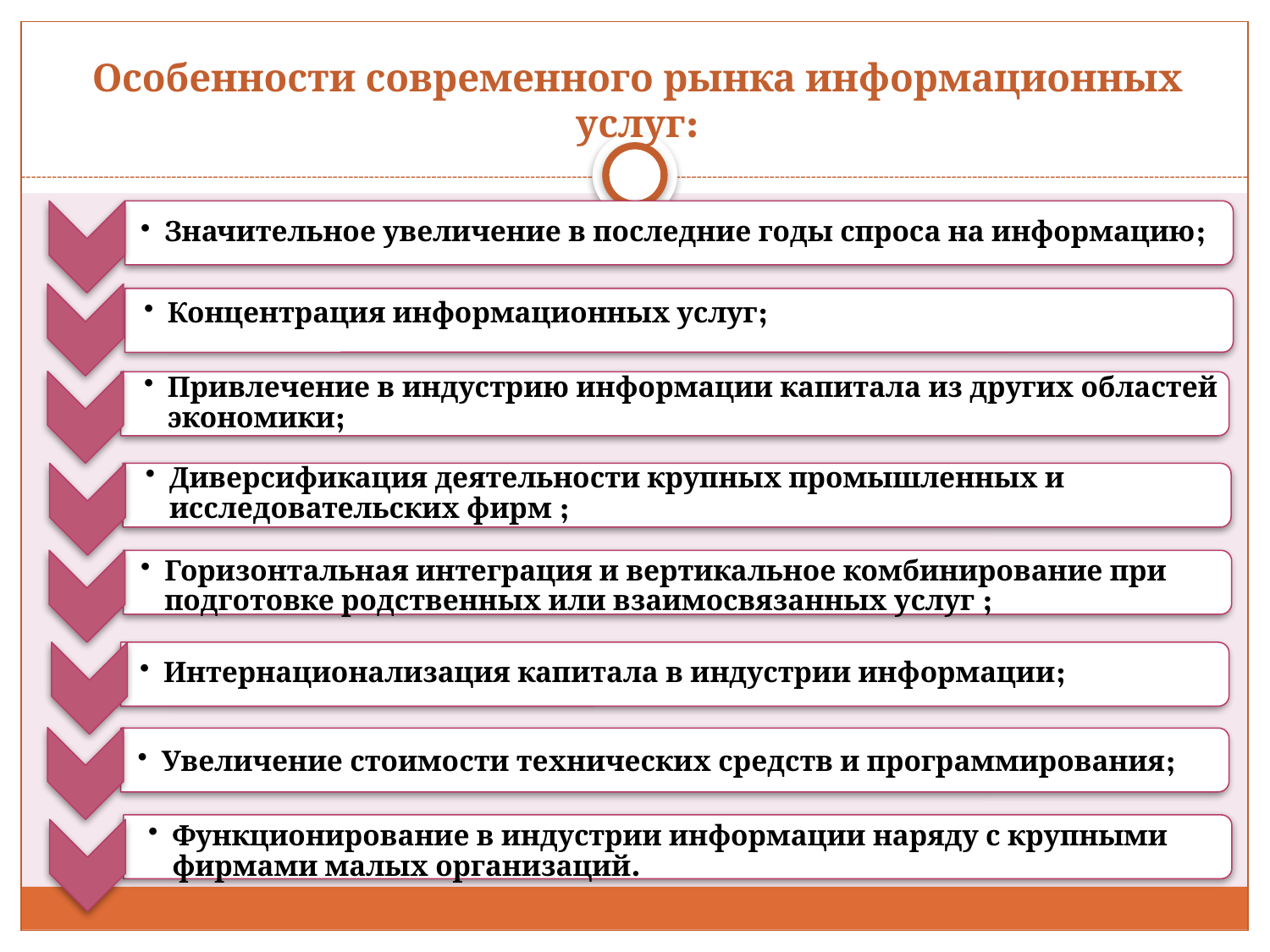

# Особенности современного рынка информационных услуг:

Значительное увеличение в последние годы спроса на информацию;

Концентрация информационных услуг;

Привлечение в индустрию информации капитала из других областей экономики;

Диверсификация деятельности крупных промышленных и исследовательских фирм ;

Горизонтальная интеграция и вертикальное комбинирование при подготовке родственных или взаимосвязанных услуг ;

Интернационализация капитала в индустрии информации;

Увеличение стоимости технических средств и программирования;

Функционирование в индустрии информации наряду с крупными фирмами малых организаций.